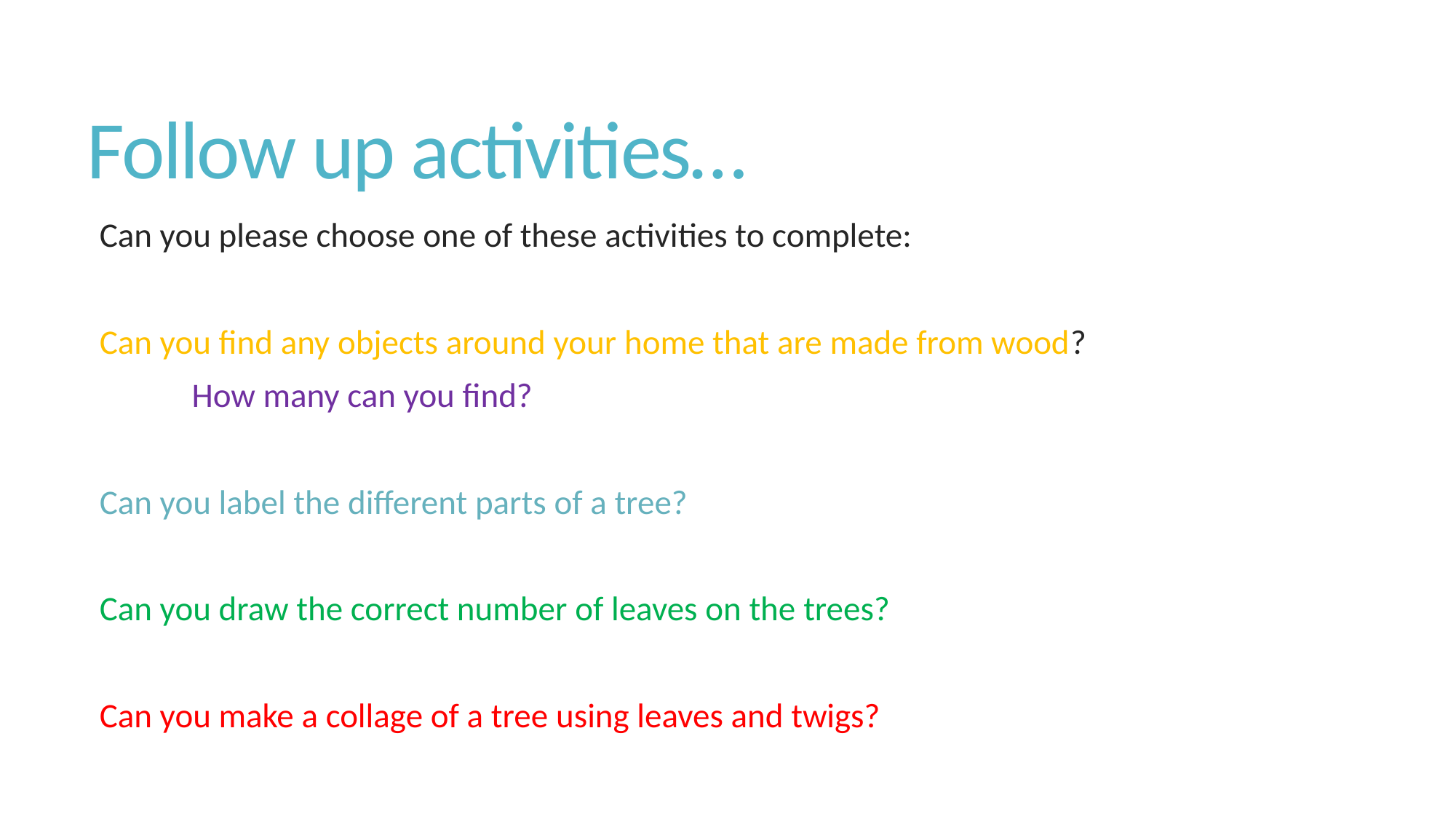

# Follow up activities…
Can you please choose one of these activities to complete:

Can you find any objects around your home that are made from wood?
	How many can you find?

Can you label the different parts of a tree?

Can you draw the correct number of leaves on the trees?

Can you make a collage of a tree using leaves and twigs?